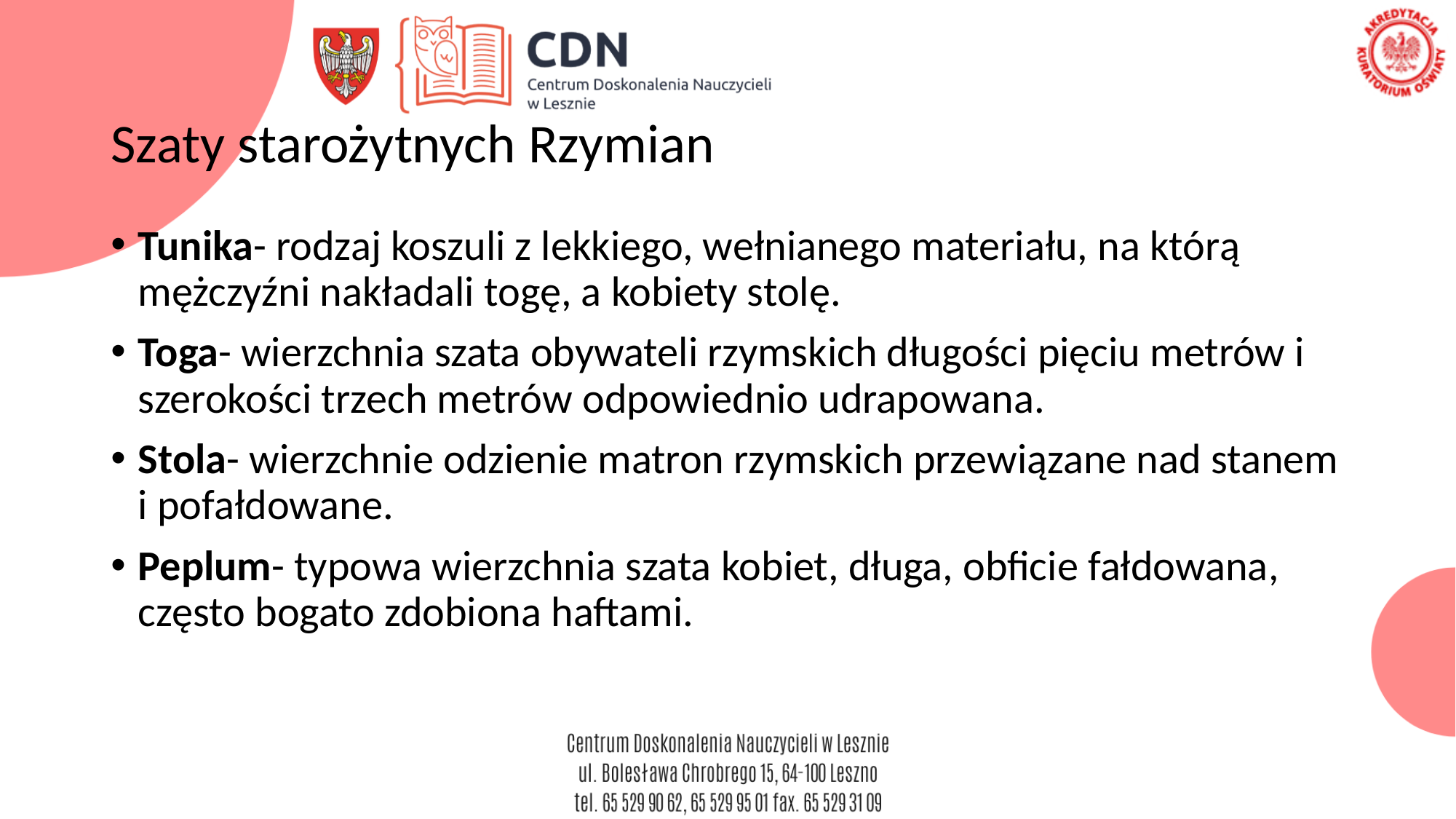

# Szaty starożytnych Rzymian
Tunika- rodzaj koszuli z lekkiego, wełnianego materiału, na którą mężczyźni nakładali togę, a kobiety stolę.
Toga- wierzchnia szata obywateli rzymskich długości pięciu metrów i szerokości trzech metrów odpowiednio udrapowana.
Stola- wierzchnie odzienie matron rzymskich przewiązane nad stanem i pofałdowane.
Peplum- typowa wierzchnia szata kobiet, długa, obficie fałdowana, często bogato zdobiona haftami.